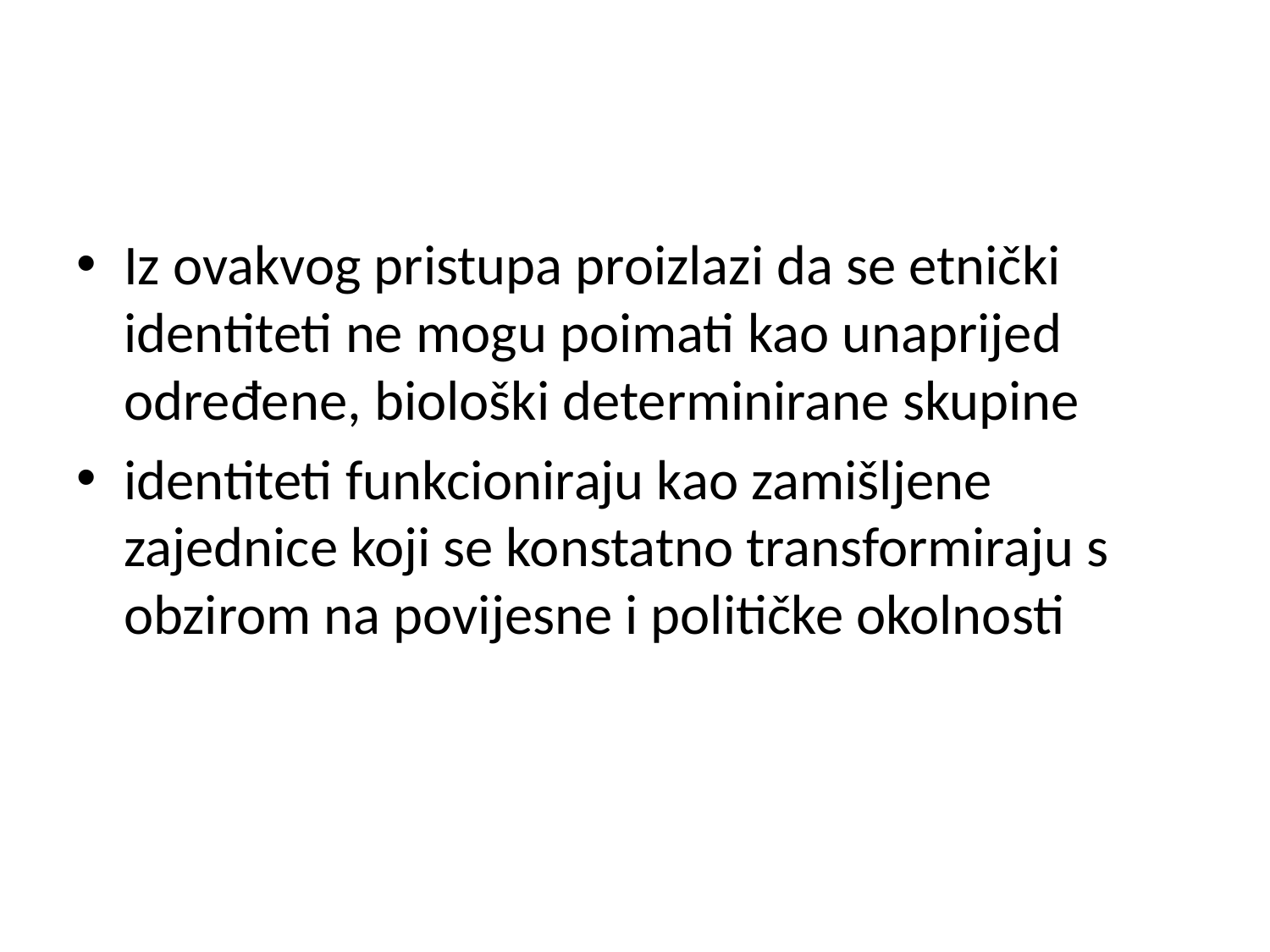

#
Iz ovakvog pristupa proizlazi da se etnički identiteti ne mogu poimati kao unaprijed određene, biološki determinirane skupine
identiteti funkcioniraju kao zamišljene zajednice koji se konstatno transformiraju s obzirom na povijesne i političke okolnosti